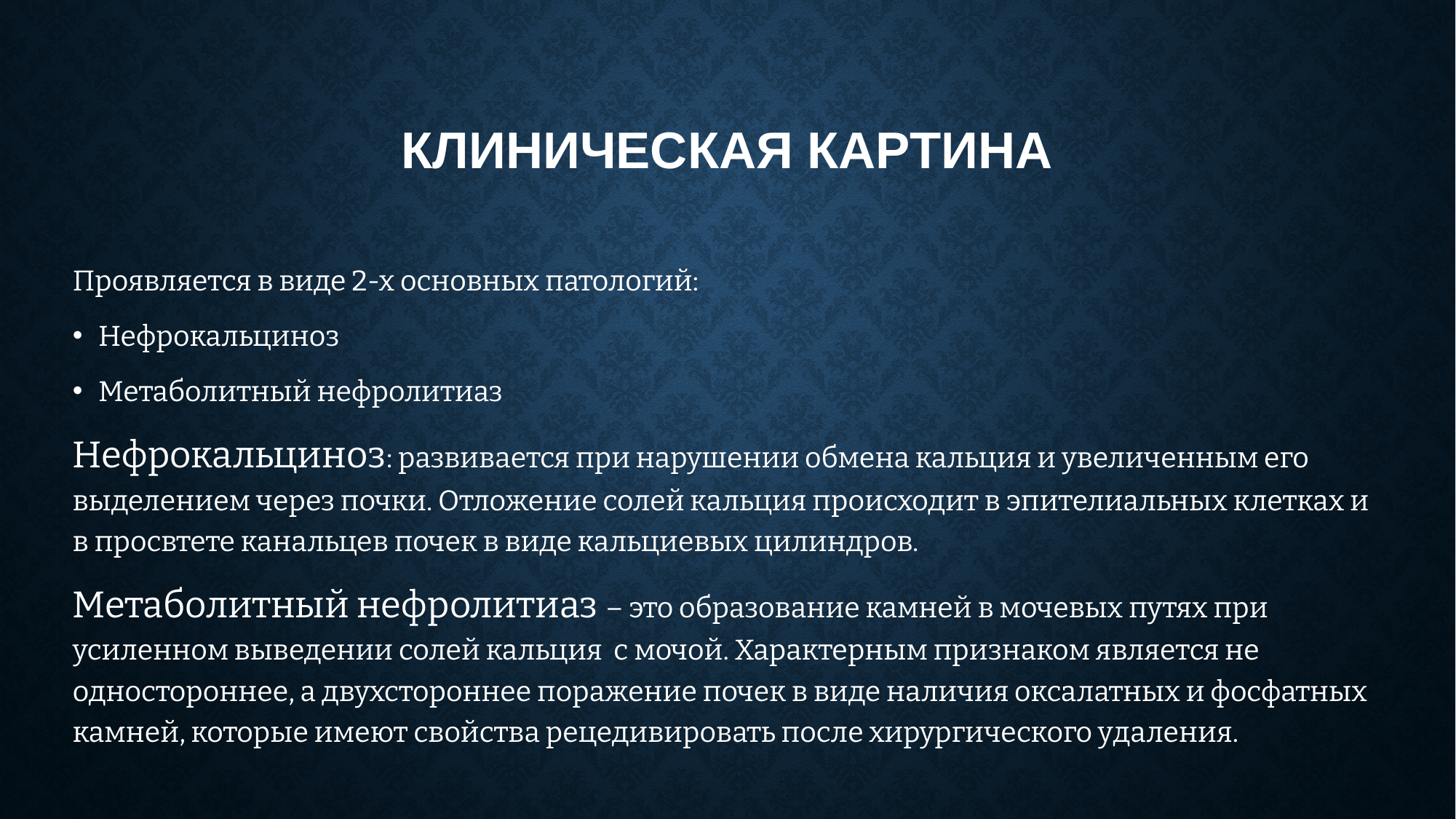

# Клиническая картина
Проявляется в виде 2-х основных патологий:
Нефрокальциноз
Метаболитный нефролитиаз
Нефрокальциноз: развивается при нарушении обмена кальция и увеличенным его выделением через почки. Отложение солей кальция происходит в эпителиальных клетках и в просвтете канальцев почек в виде кальциевых цилиндров.
Метаболитный нефролитиаз – это образование камней в мочевых путях при усиленном выведении солей кальция  с мочой. Характерным признаком является не одностороннее, а двухстороннее поражение почек в виде наличия оксалатных и фосфатных камней, которые имеют свойства рецедивировать после хирургического удаления.